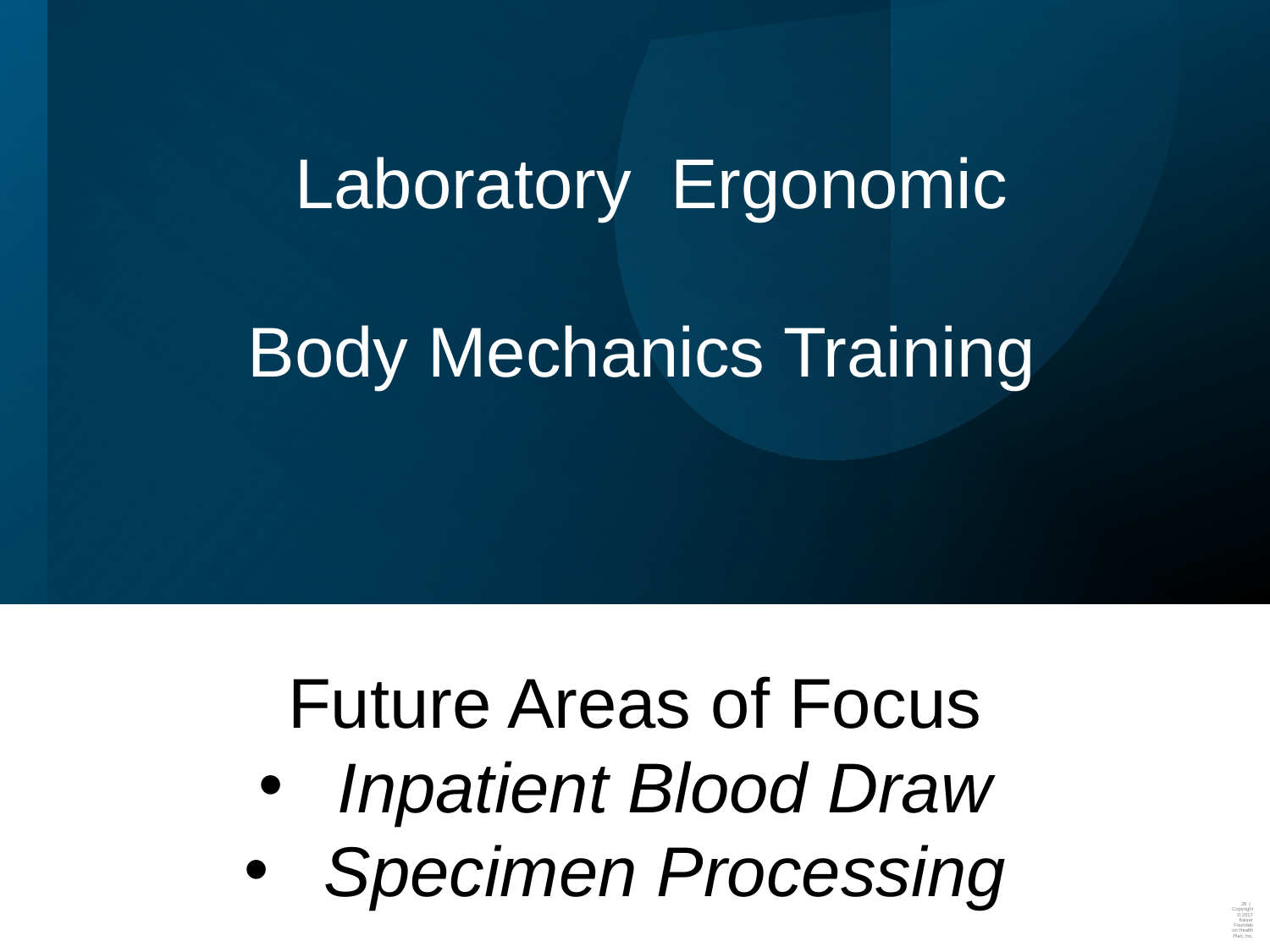

#
Laboratory  Ergonomic

Body Mechanics Training

Future Areas of Focus
Inpatient Blood Draw
Specimen Processing
28  |   Copyright © 2017 Kaiser Foundation Health Plan, Inc.